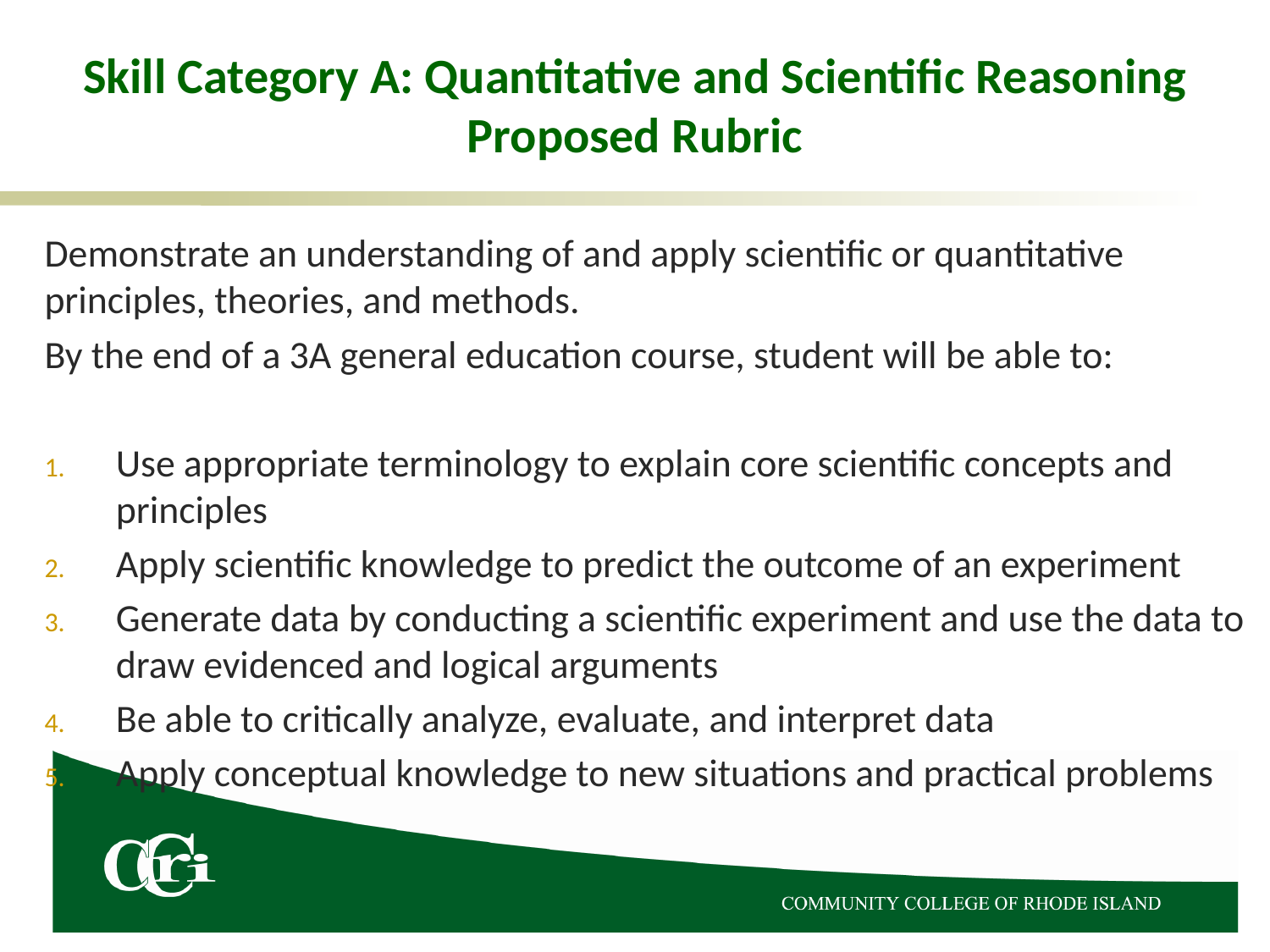

# Skill Category A: Quantitative and Scientific Reasoning Proposed Rubric
Demonstrate an understanding of and apply scientific or quantitative principles, theories, and methods.
By the end of a 3A general education course, student will be able to:

Use appropriate terminology to explain core scientific concepts and principles
Apply scientific knowledge to predict the outcome of an experiment
Generate data by conducting a scientific experiment and use the data to draw evidenced and logical arguments
Be able to critically analyze, evaluate, and interpret data
Apply conceptual knowledge to new situations and practical problems